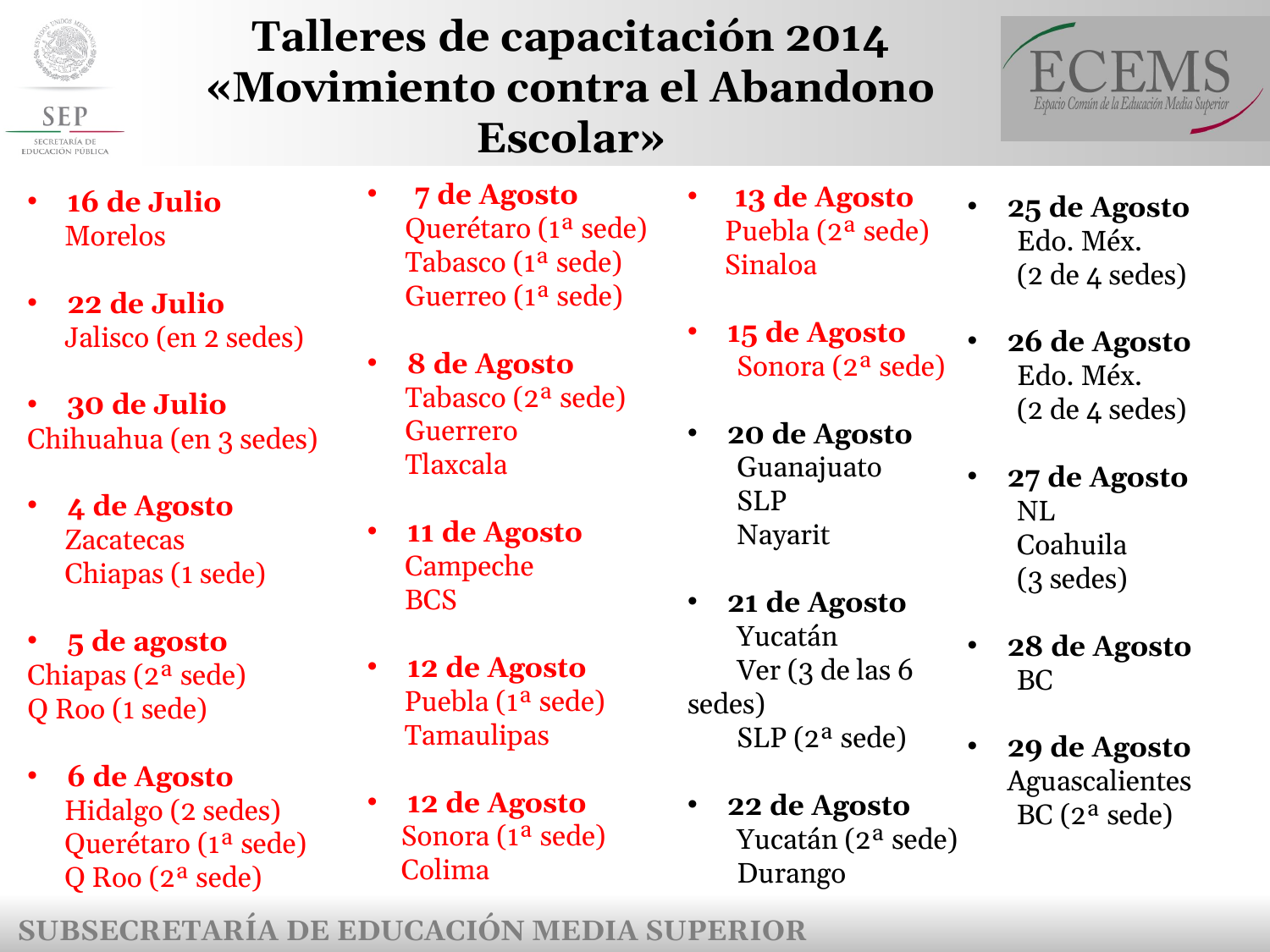

Talleres de capacitación 2014
«Movimiento contra el Abandono Escolar»

 7 de Agosto
Querétaro (1ª sede)
Tabasco (1ª sede)
Guerreo (1ª sede)

8 de Agosto
Tabasco (2ª sede)
Guerrero
Tlaxcala

11 de Agosto
Campeche
BCS

12 de Agosto
Puebla (1ª sede)
Tamaulipas

12 de Agosto
     Sonora (1ª sede)
     Colima
 13 de Agosto
Puebla (2ª sede)
Sinaloa

15 de Agosto
Sonora (2ª sede)

20 de Agosto
Guanajuato
SLP
Nayarit

21 de Agosto
Yucatán
Ver (3 de las 6 sedes)
SLP (2ª sede)

22 de Agosto
Yucatán (2ª sede)
Durango
25 de Agosto
Edo. Méx.
(2 de 4 sedes)

26 de Agosto
Edo. Méx.
(2 de 4 sedes)

27 de Agosto
NL
Coahuila
(3 sedes)

28 de Agosto
BC

29 de Agosto Aguascalientes
BC (2ª sede)

16 de Julio
Morelos

22 de Julio
Jalisco (en 2 sedes)

30 de Julio
Chihuahua (en 3 sedes)

4 de Agosto
Zacatecas
Chiapas (1 sede)

5 de agosto
Chiapas (2ª sede)
Q Roo (1 sede)

6 de Agosto
Hidalgo (2 sedes)
Querétaro (1ª sede)
Q Roo (2ª sede)